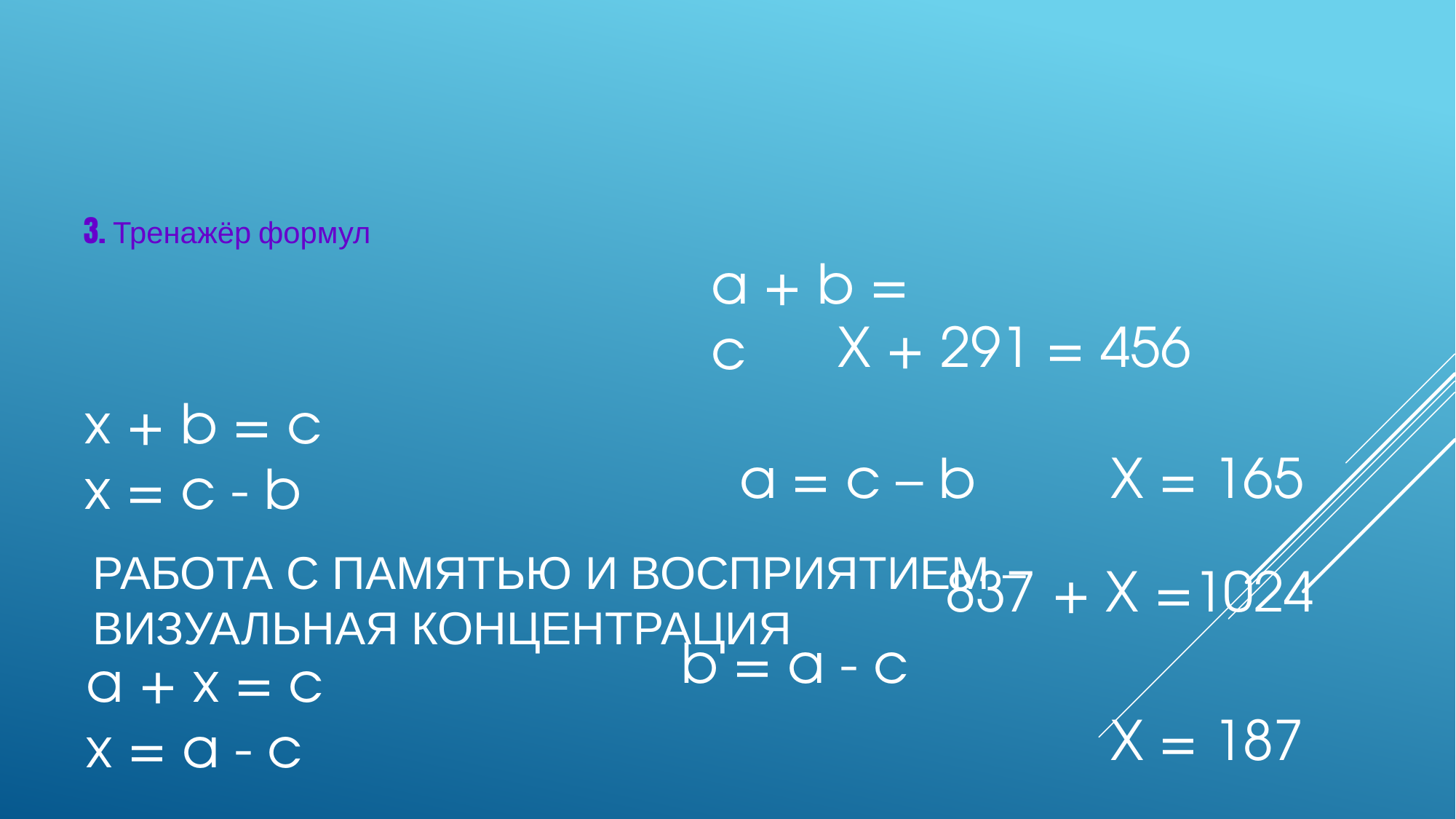

3. Тренажёр формул
a + b = c

X + 291 = 456
x + b = c
x = c - b
a = c – b
X = 165
# Работа с памятью и восприятием – визуальная концентрация
837 + X =1024
b = a - c
a + x = c
x = a - c
X = 187